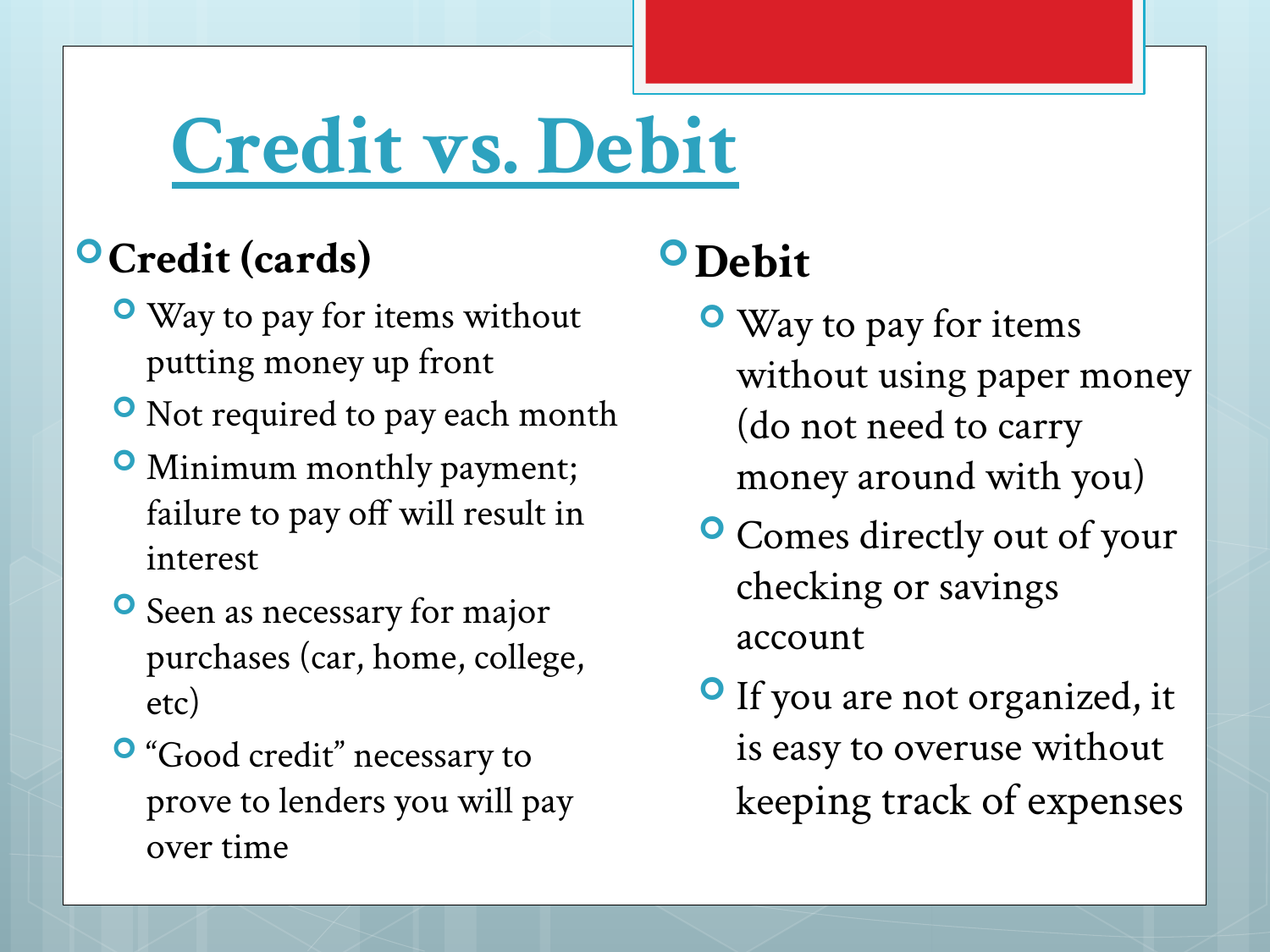

# Credit vs. Debit
Credit (cards)
Way to pay for items without putting money up front
Not required to pay each month
Minimum monthly payment; failure to pay off will result in interest
Seen as necessary for major purchases (car, home, college, etc)
“Good credit” necessary to prove to lenders you will pay over time

Debit
Way to pay for items without using paper money (do not need to carry money around with you)
Comes directly out of your checking or savings account
If you are not organized, it is easy to overuse without keeping track of expenses